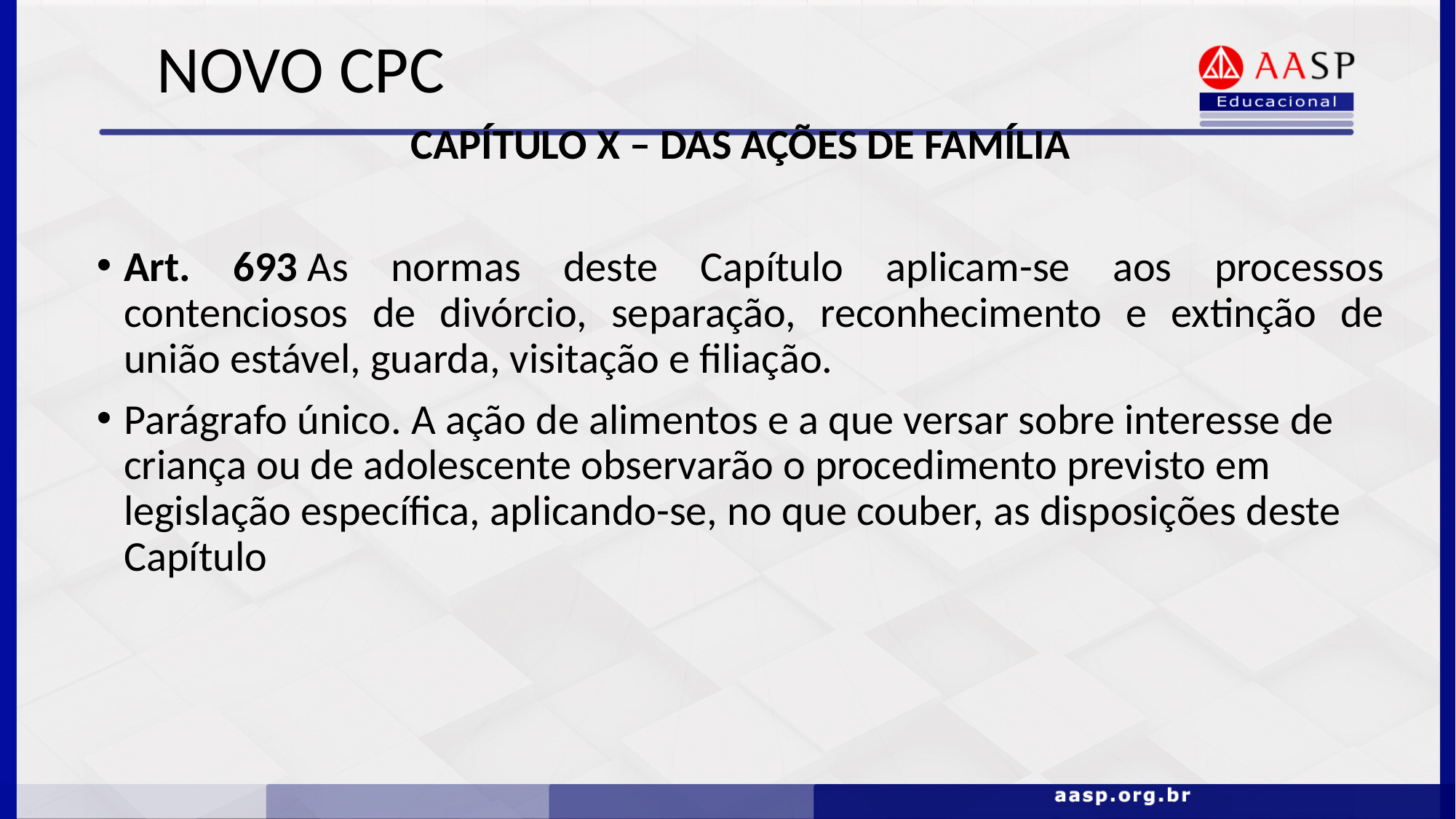

# NOVO CPC
CAPÍTULO X – DAS AÇÕES DE FAMÍLIA

Art. 693 As normas deste Capítulo aplicam-se aos processos contenciosos de divórcio, separação, reconhecimento e extinção de união estável, guarda, visitação e filiação.
Parágrafo único. A ação de alimentos e a que versar sobre interesse de criança ou de adolescente observarão o procedimento previsto em legislação específica, aplicando-se, no que couber, as disposições deste Capítulo